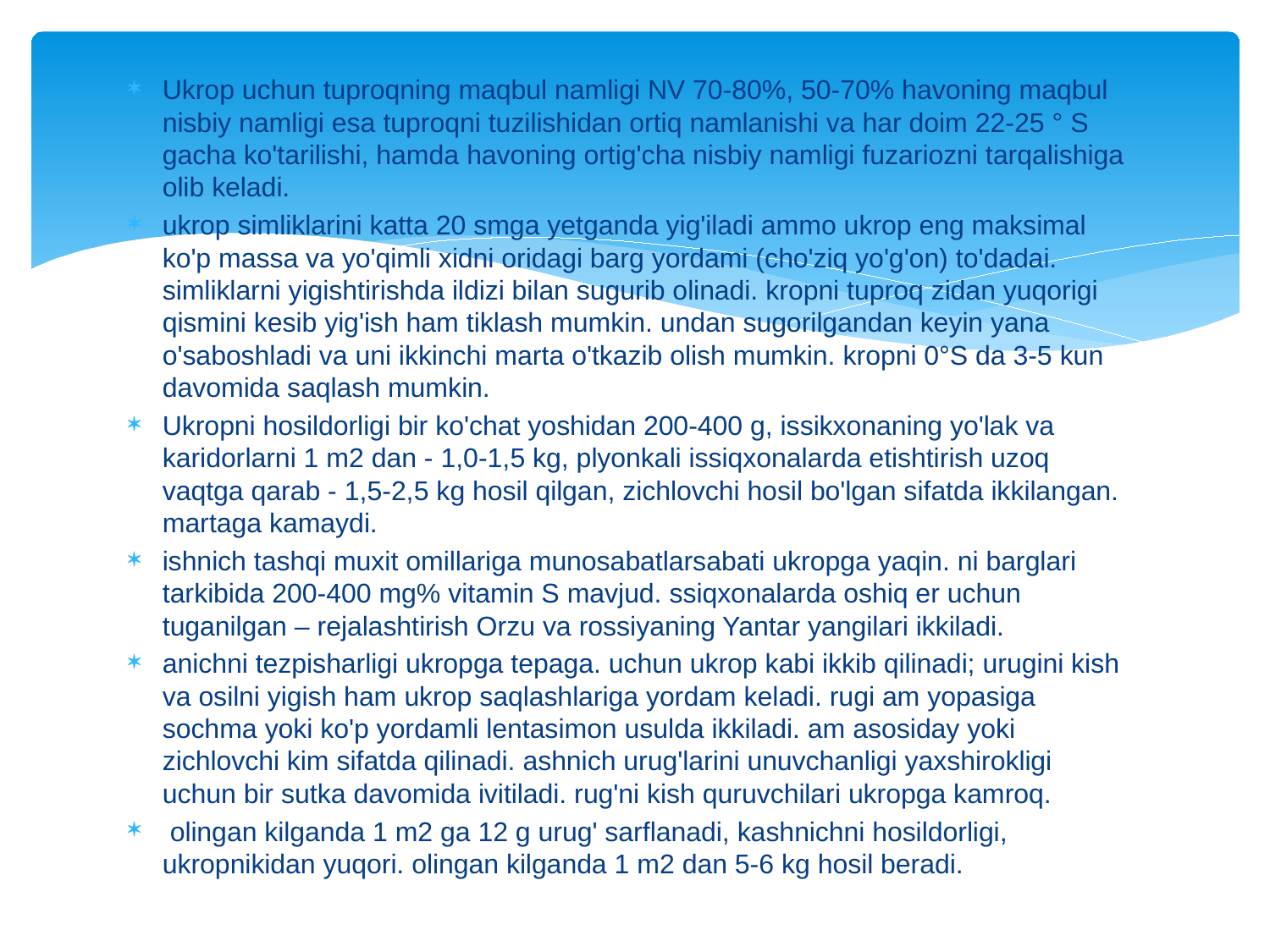

Ukrop uchun tuproqning maqbul namligi NV 70-80%, 50-70% havoning maqbul nisbiy namligi esa tuproqni tuzilishidan ortiq namlanishi va har doim 22-25 ° S gacha ko'tarilishi, hamda havoning ortig'cha nisbiy namligi fuzariozni tarqalishiga olib keladi.
ukrop simliklarini katta 20 smga yetganda yig'iladi ammo ukrop eng maksimal ko'p massa va yo'qimli xidni oridagi barg yordami (cho'ziq yo'g'on) to'dadai. simliklarni yigishtirishda ildizi bilan sugurib olinadi. kropni tuproq zidan yuqorigi qismini kesib yig'ish ham tiklash mumkin. undan sugorilgandan keyin yana o'saboshladi va uni ikkinchi marta o'tkazib olish mumkin. kropni 0°S da 3-5 kun davomida saqlash mumkin.
Ukropni hosildorligi bir ko'chat yoshidan 200-400 g, issikxonaning yo'lak va karidorlarni 1 m2 dan - 1,0-1,5 kg, plyonkali issiqxonalarda etishtirish uzoq vaqtga qarab - 1,5-2,5 kg hosil qilgan, zichlovchi hosil bo'lgan sifatda ikkilangan. martaga kamaydi.
ishnich tashqi muxit omillariga munosabatlarsabati ukropga yaqin. ni barglari tarkibida 200-400 mg% vitamin S mavjud. ssiqxonalarda oshiq er uchun tuganilgan – rejalashtirish Orzu va rossiyaning Yantar yangilari ikkiladi.
anichni tezpisharligi ukropga tepaga. uchun ukrop kabi ikkib qilinadi; urugini kish va osilni yigish ham ukrop saqlashlariga yordam keladi. rugi am yopasiga sochma yoki ko'p yordamli lentasimon usulda ikkiladi. am asosiday yoki zichlovchi kim sifatda qilinadi. ashnich urug'larini unuvchanligi yaxshirokligi uchun bir sutka davomida ivitiladi. rug'ni kish quruvchilari ukropga kamroq.
 olingan kilganda 1 m2 ga 12 g urug' sarflanadi, kashnichni hosildorligi, ukropnikidan yuqori. olingan kilganda 1 m2 dan 5-6 kg hosil beradi.